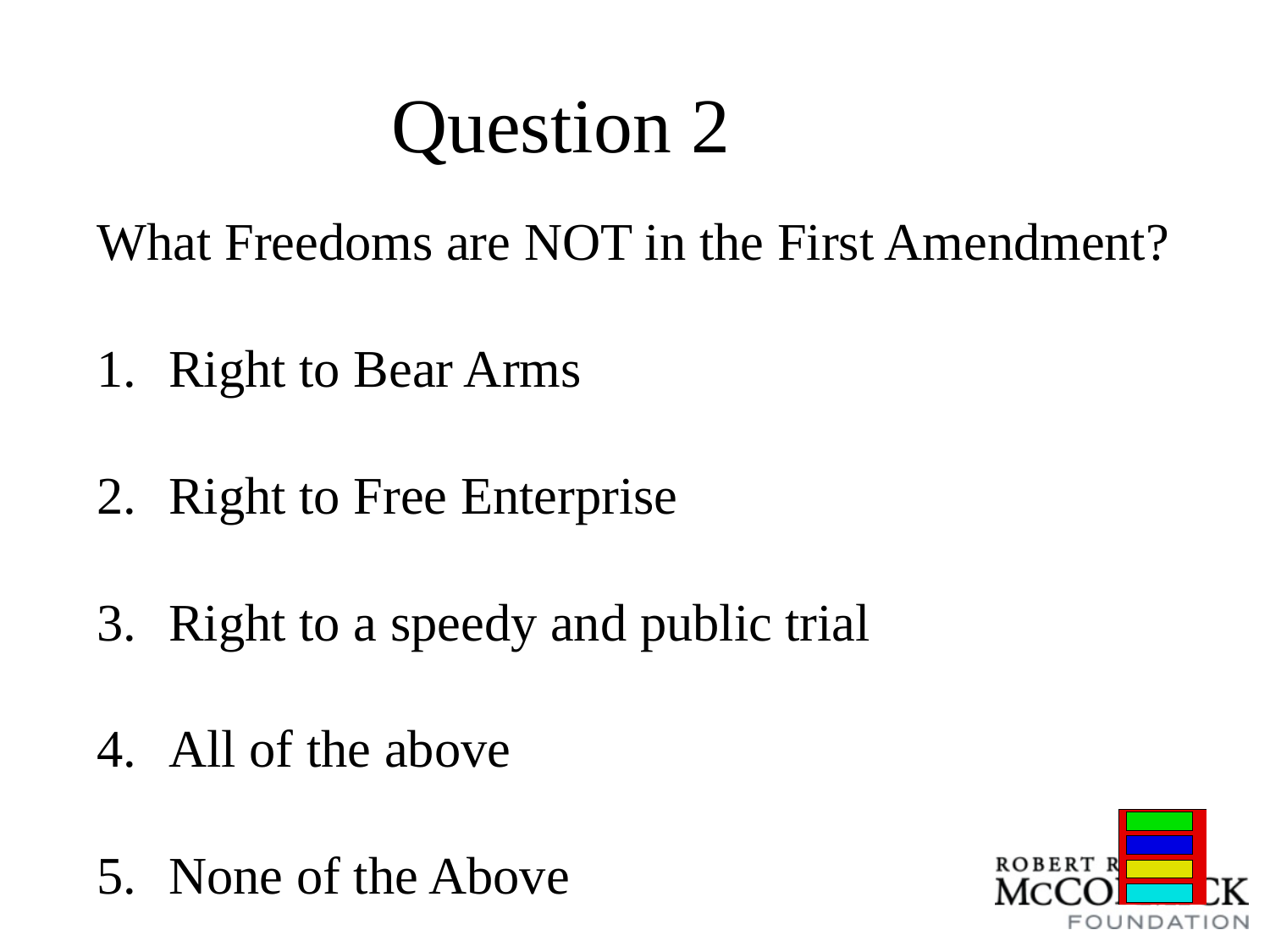

# Question 2
What Freedoms are NOT in the First Amendment?

Right to Bear Arms
Right to Free Enterprise
Right to a speedy and public trial
All of the above
None of the Above